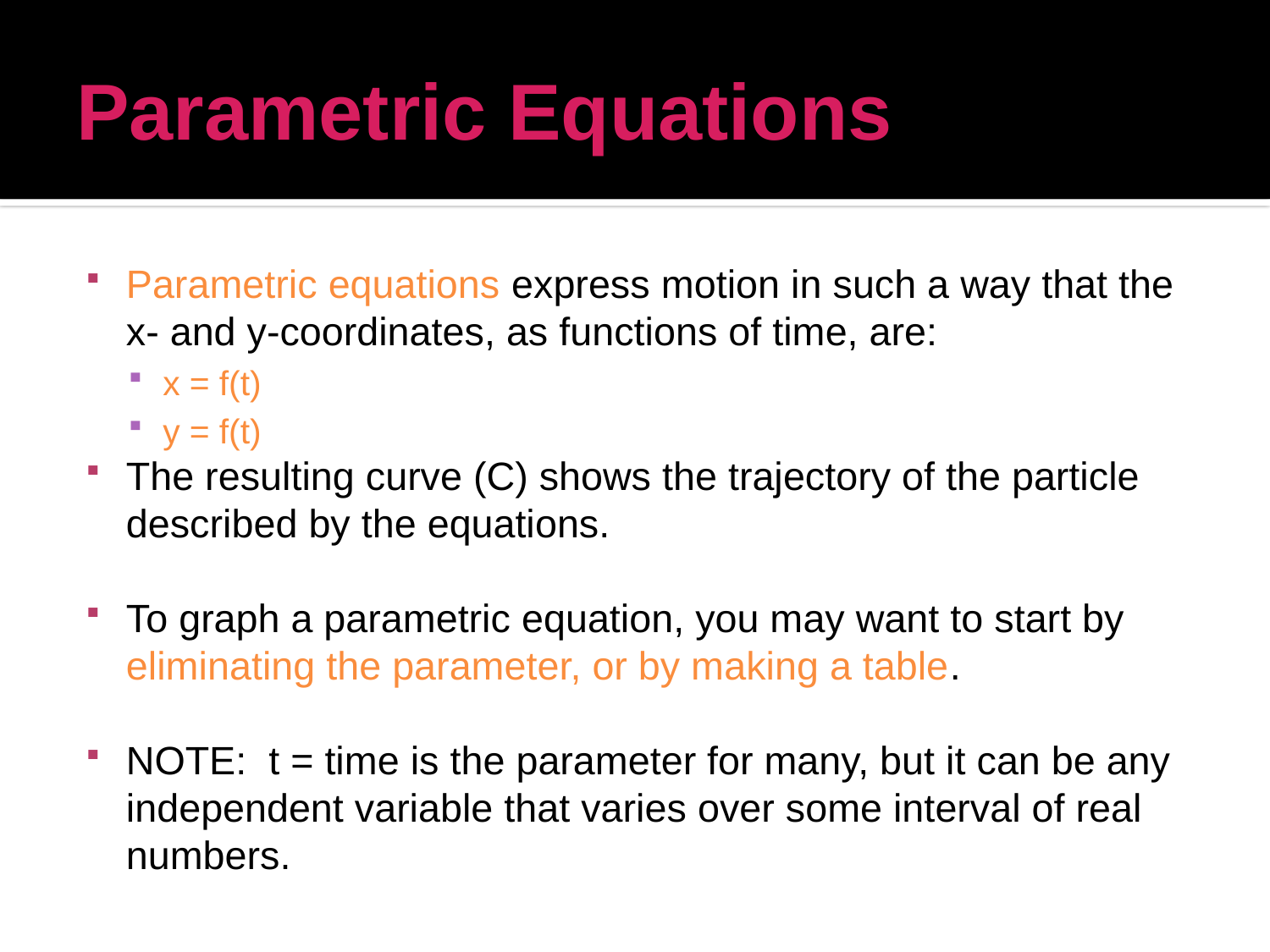

# Parametric Equations
Parametric equations express motion in such a way that the x- and y-coordinates, as functions of time, are:
x = f(t)
y = f(t)
The resulting curve (C) shows the trajectory of the particle described by the equations.

To graph a parametric equation, you may want to start by eliminating the parameter, or by making a table.

NOTE:  t = time is the parameter for many, but it can be any independent variable that varies over some interval of real numbers.